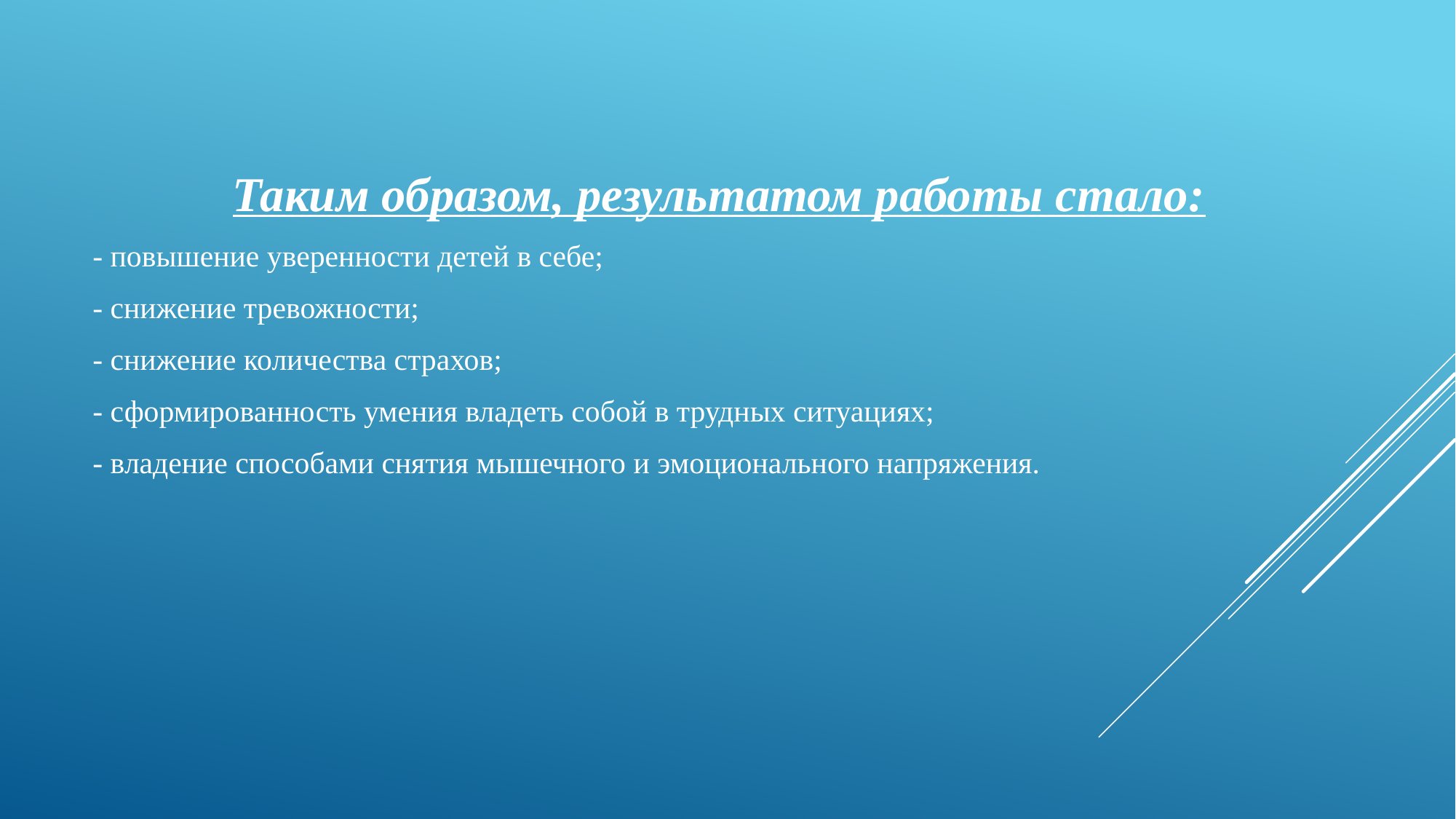

Таким образом, результатом работы стало:
- повышение уверенности детей в себе;
- снижение тревожности;
- снижение количества страхов;
- сформированность умения владеть собой в трудных ситуациях;
- владение способами снятия мышечного и эмоционального напряжения.

#